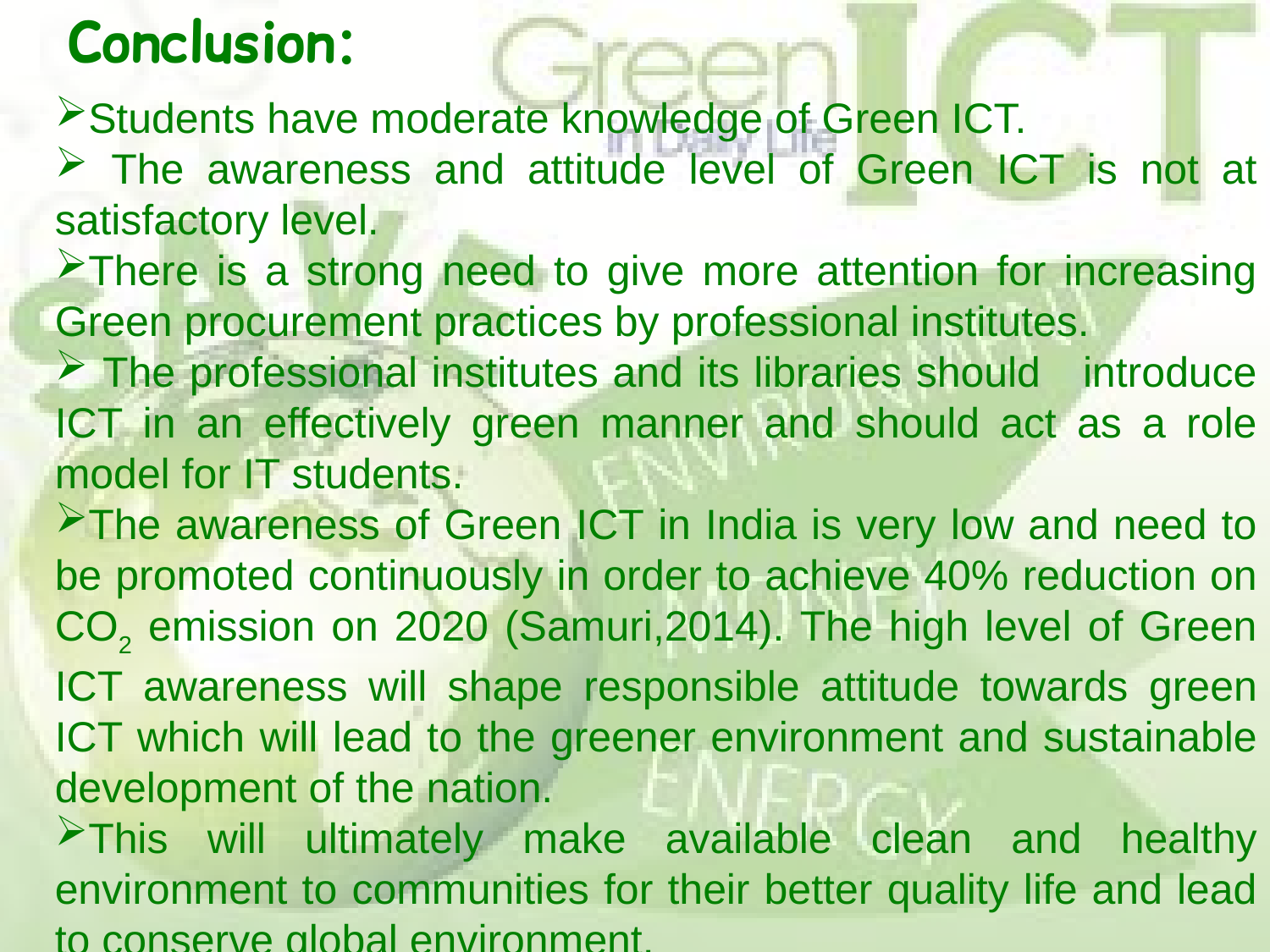

# Conclusion:
Students have moderate knowledge of Green ICT.
 The awareness and attitude level of Green ICT is not at satisfactory level.
There is a strong need to give more attention for increasing Green procurement practices by professional institutes.
 The professional institutes and its libraries should   introduce ICT in an effectively green manner and should act as a role model for IT students.
The awareness of Green ICT in India is very low and need to be promoted continuously in order to achieve 40% reduction on CO2 emission on 2020 (Samuri,2014). The high level of Green ICT awareness will shape responsible attitude towards green ICT which will lead to the greener environment and sustainable development of the nation.
This will ultimately make available clean and healthy environment to communities for their better quality life and lead to conserve global environment.